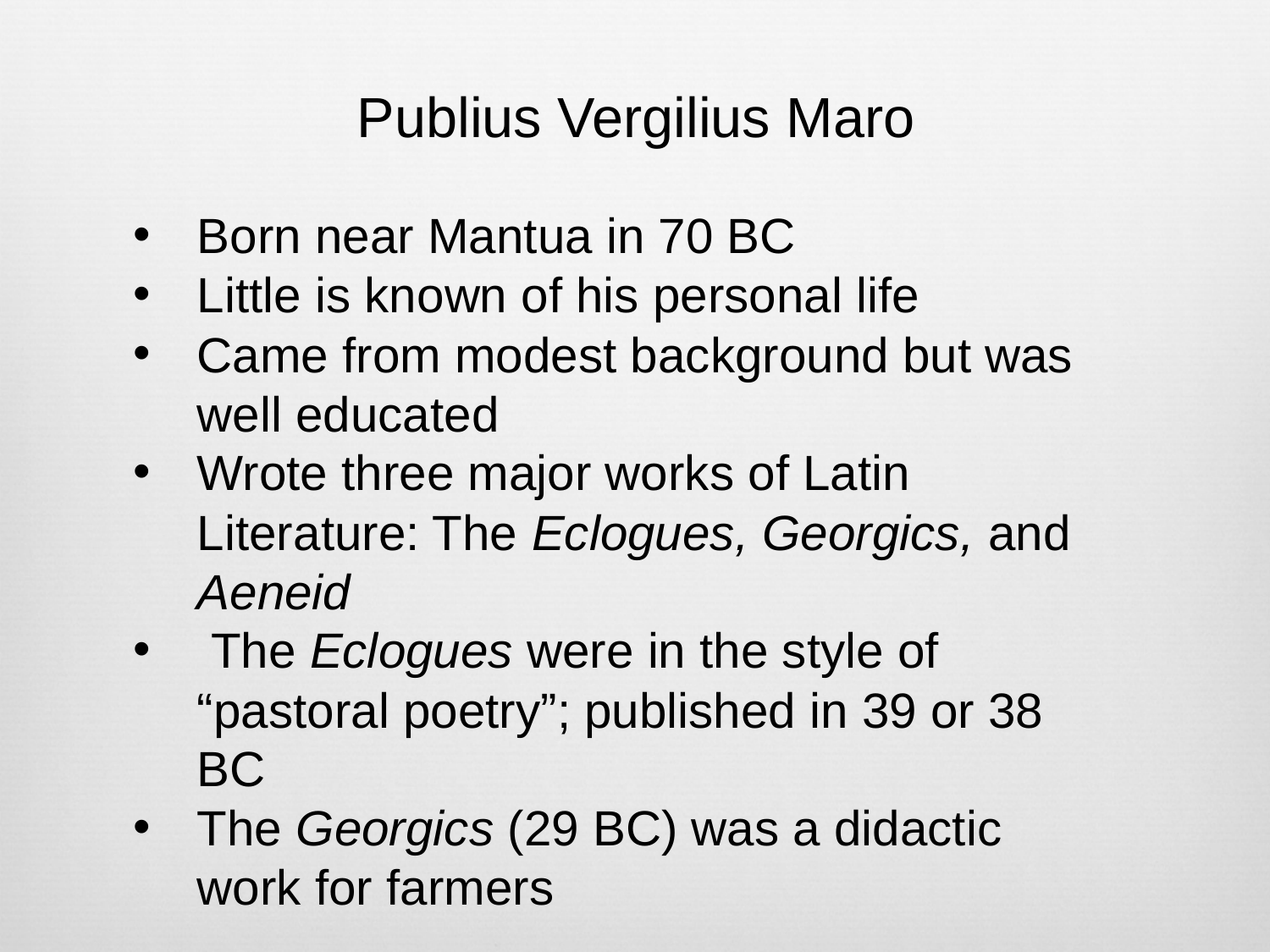

Publius Vergilius Maro
Born near Mantua in 70 BC
Little is known of his personal life
Came from modest background but was well educated
Wrote three major works of Latin Literature: The Eclogues, Georgics, and Aeneid
 The Eclogues were in the style of “pastoral poetry”; published in 39 or 38 BC
The Georgics (29 BC) was a didactic work for farmers